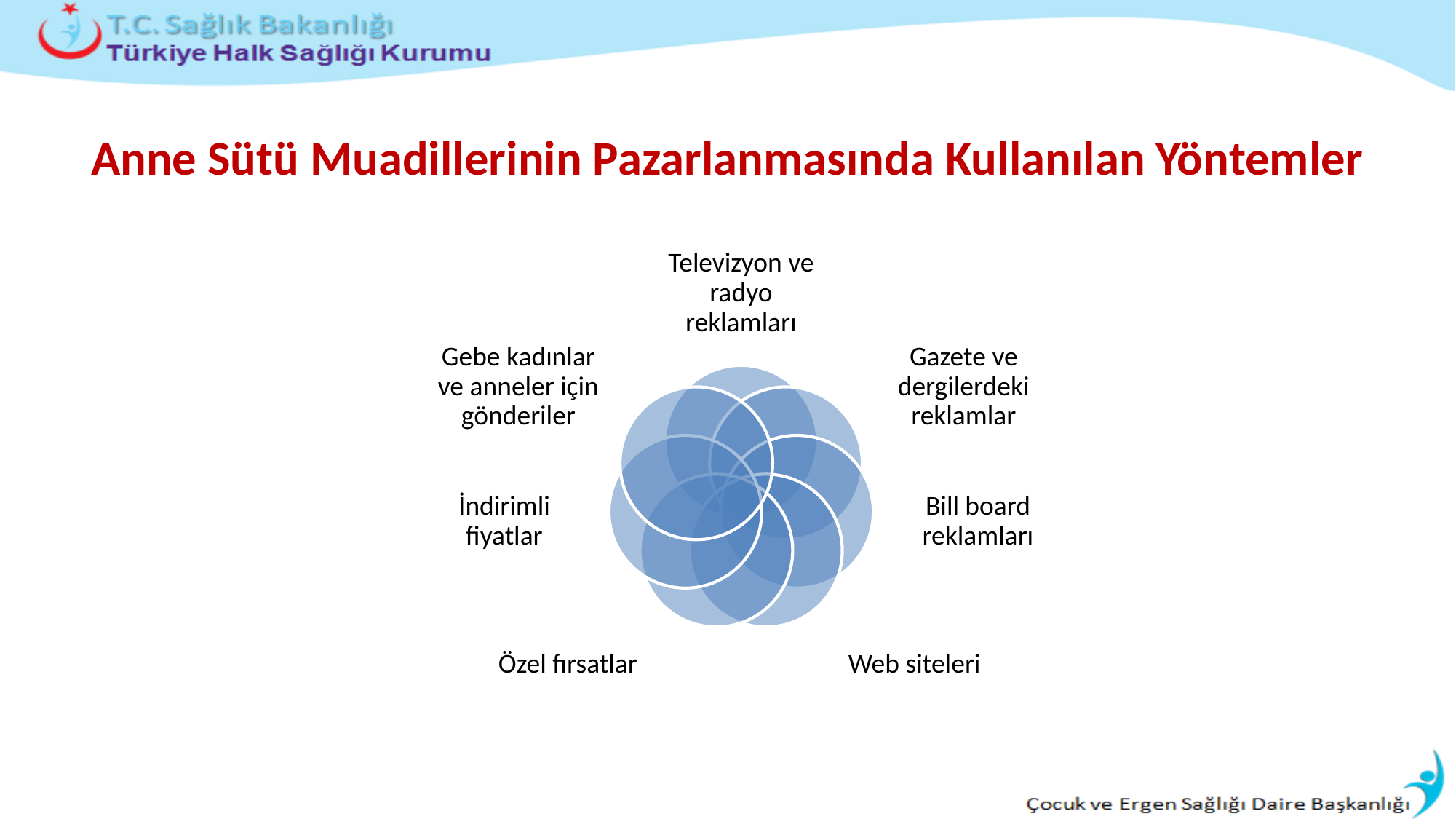

# Anne Sütü Muadillerinin Pazarlanmasında Kullanılan Yöntemler
Televizyon ve radyo reklamları
Gazete ve dergilerdeki reklamlar
Bill board reklamları
Web siteleri
Özel fırsatlar
İndirimli fiyatlar
Gebe kadınlar ve anneler için gönderiler